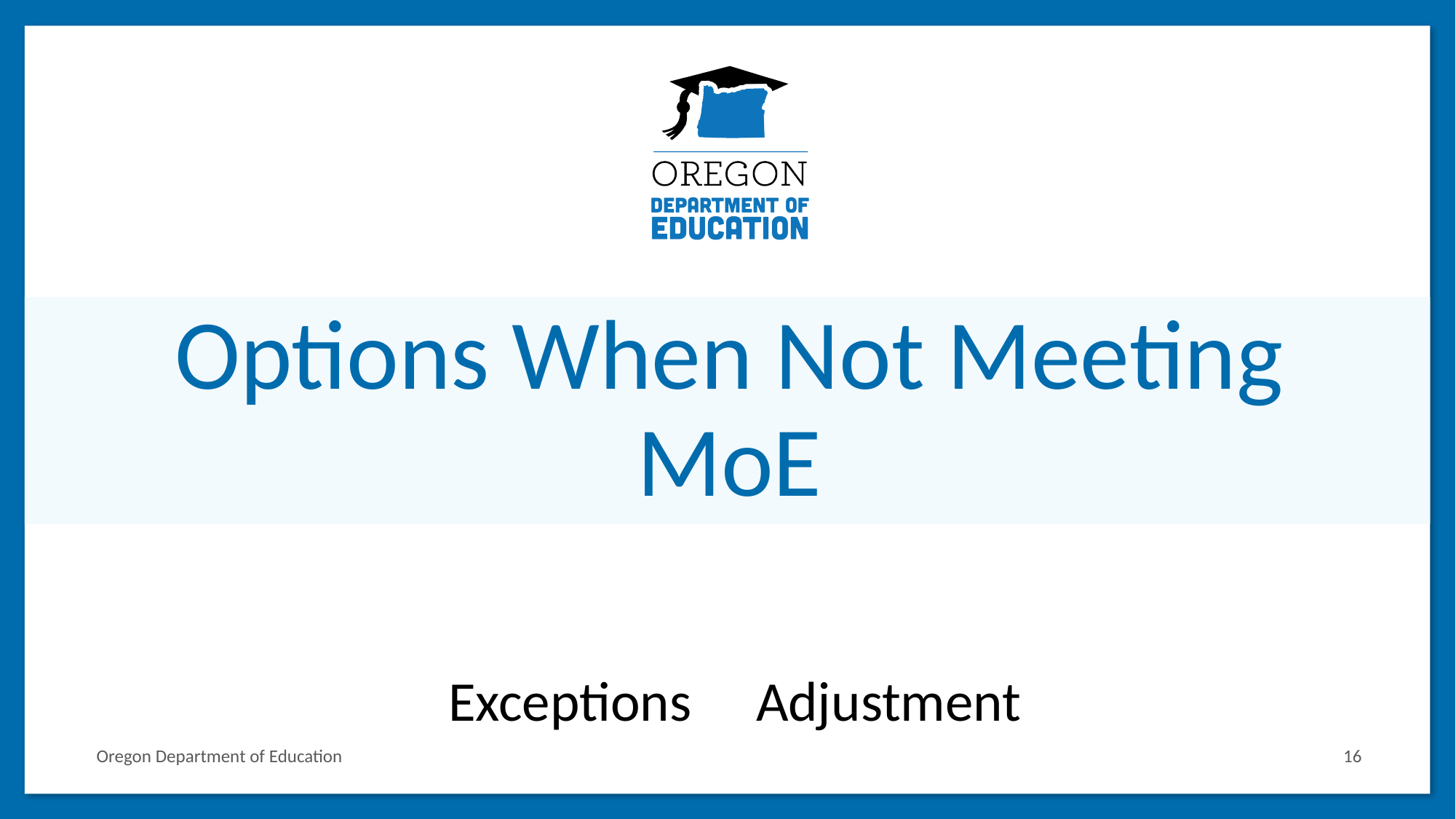

# Options When Not Meeting MoE
Exceptions
Adjustment
Oregon Department of Education
16